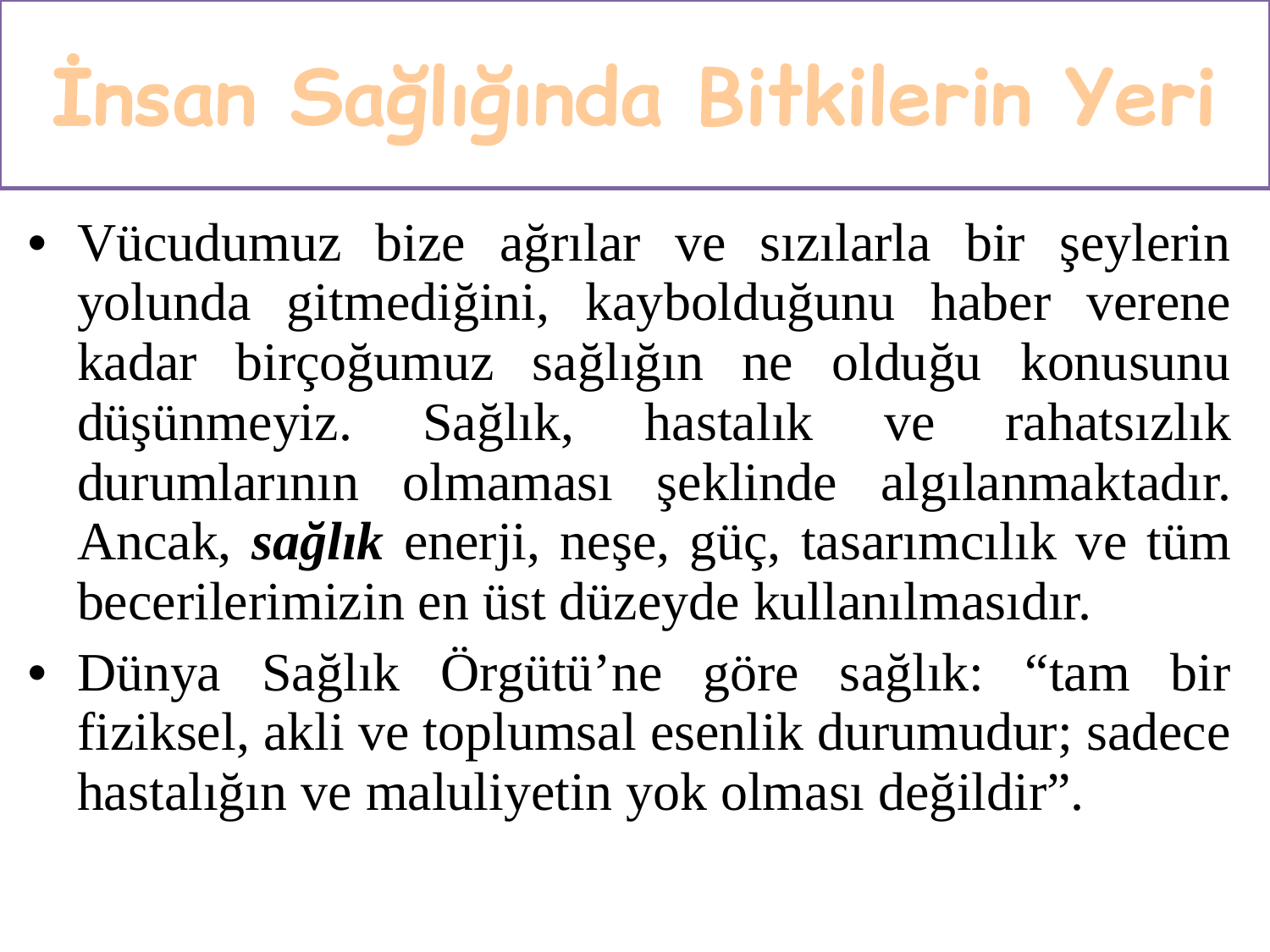

# İnsan Sağlığında Bitkilerin Yeri
Vücudumuz bize ağrılar ve sızılarla bir şeylerin yolunda gitmediğini, kaybolduğunu haber verene kadar birçoğumuz sağlığın ne olduğu konusunu düşünmeyiz. Sağlık, hastalık ve rahatsızlık durumlarının olmaması şeklinde algılanmaktadır. Ancak, sağlık enerji, neşe, güç, tasarımcılık ve tüm becerilerimizin en üst düzeyde kullanılmasıdır.
Dünya Sağlık Örgütü’ne göre sağlık: “tam bir fiziksel, akli ve toplumsal esenlik durumudur; sadece hastalığın ve maluliyetin yok olması değildir”.